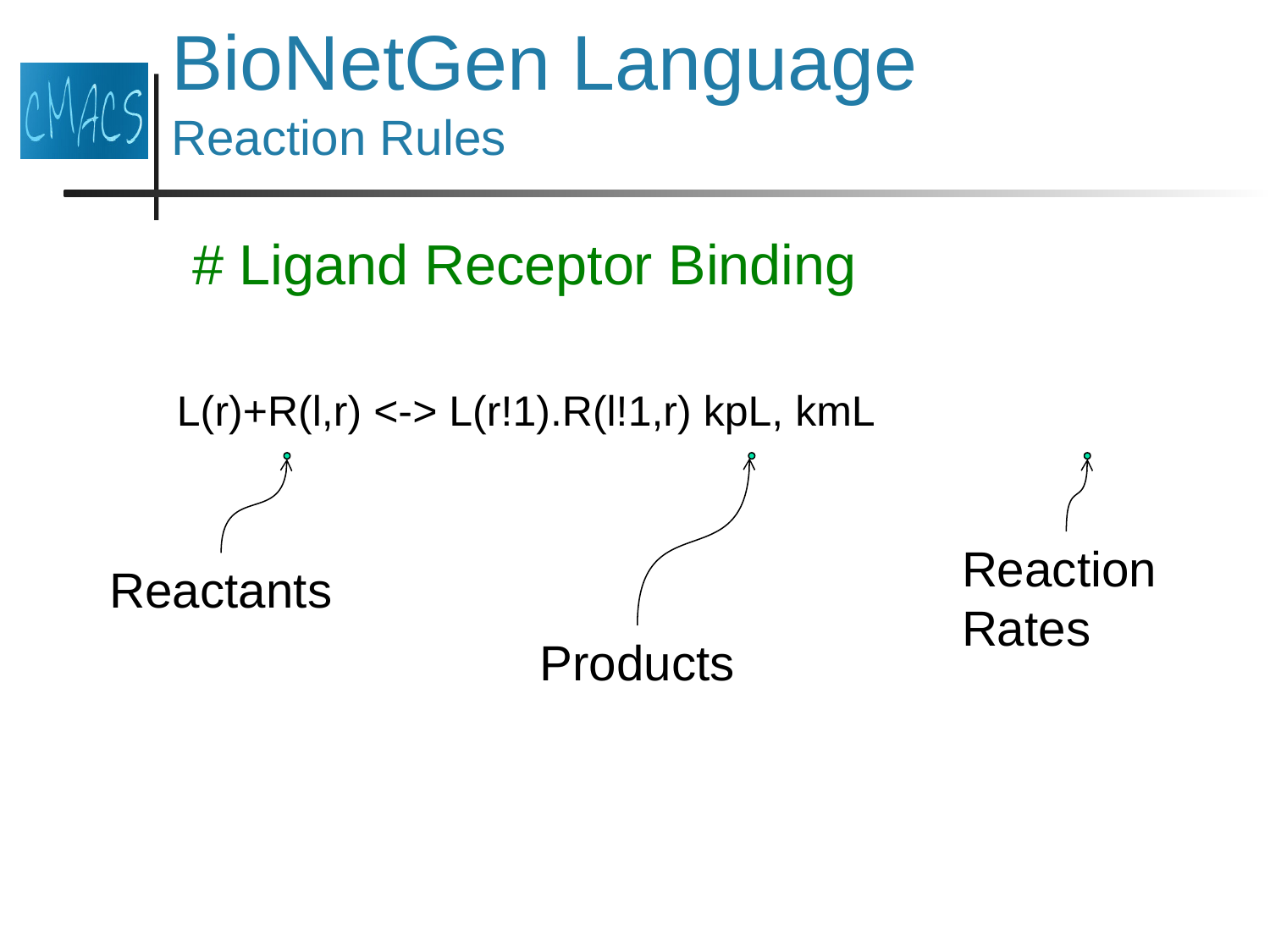

# BioNetGen Language Reaction Rules
 # Ligand Receptor Binding

L(r)+R(l,r) <-> L(r!1).R(l!1,r) kpL, kmL

Reaction
Rates
Reactants
Products